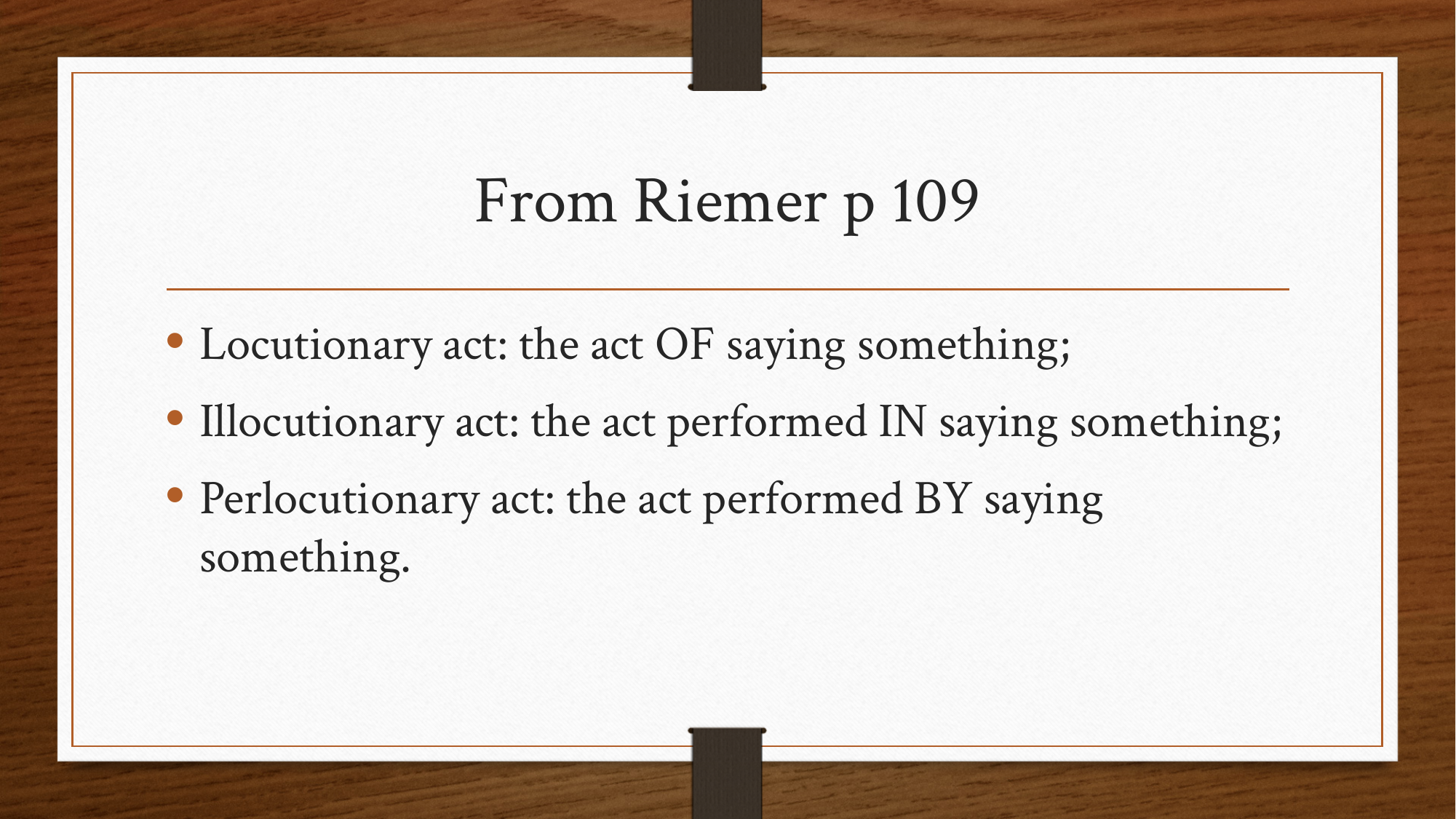

# From Riemer p 109
Locutionary act: the act OF saying something;
Illocutionary act: the act performed IN saying something;
Perlocutionary act: the act performed BY saying something.